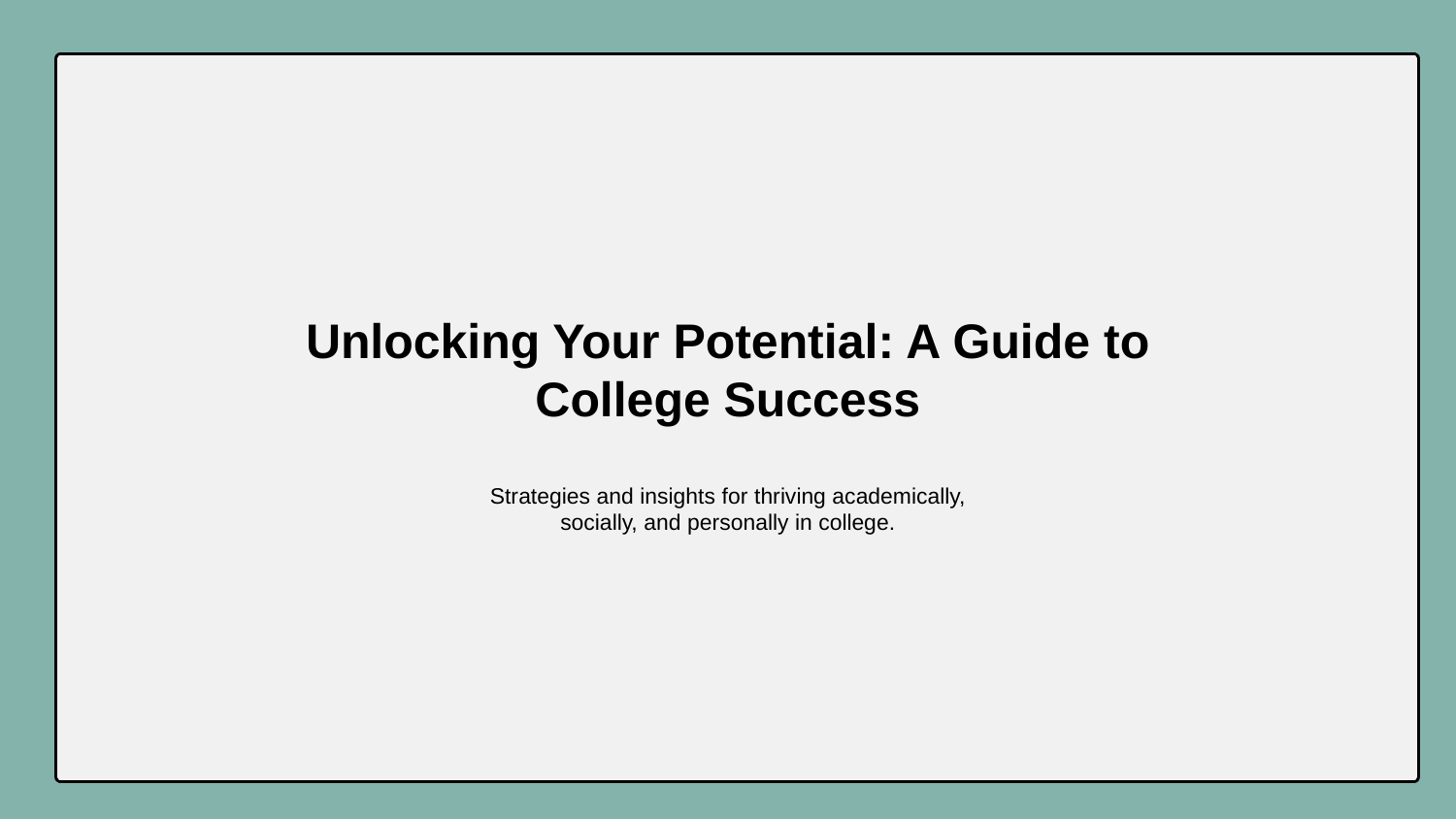

Unlocking Your Potential: A Guide to College Success
Strategies and insights for thriving academically, socially, and personally in college.